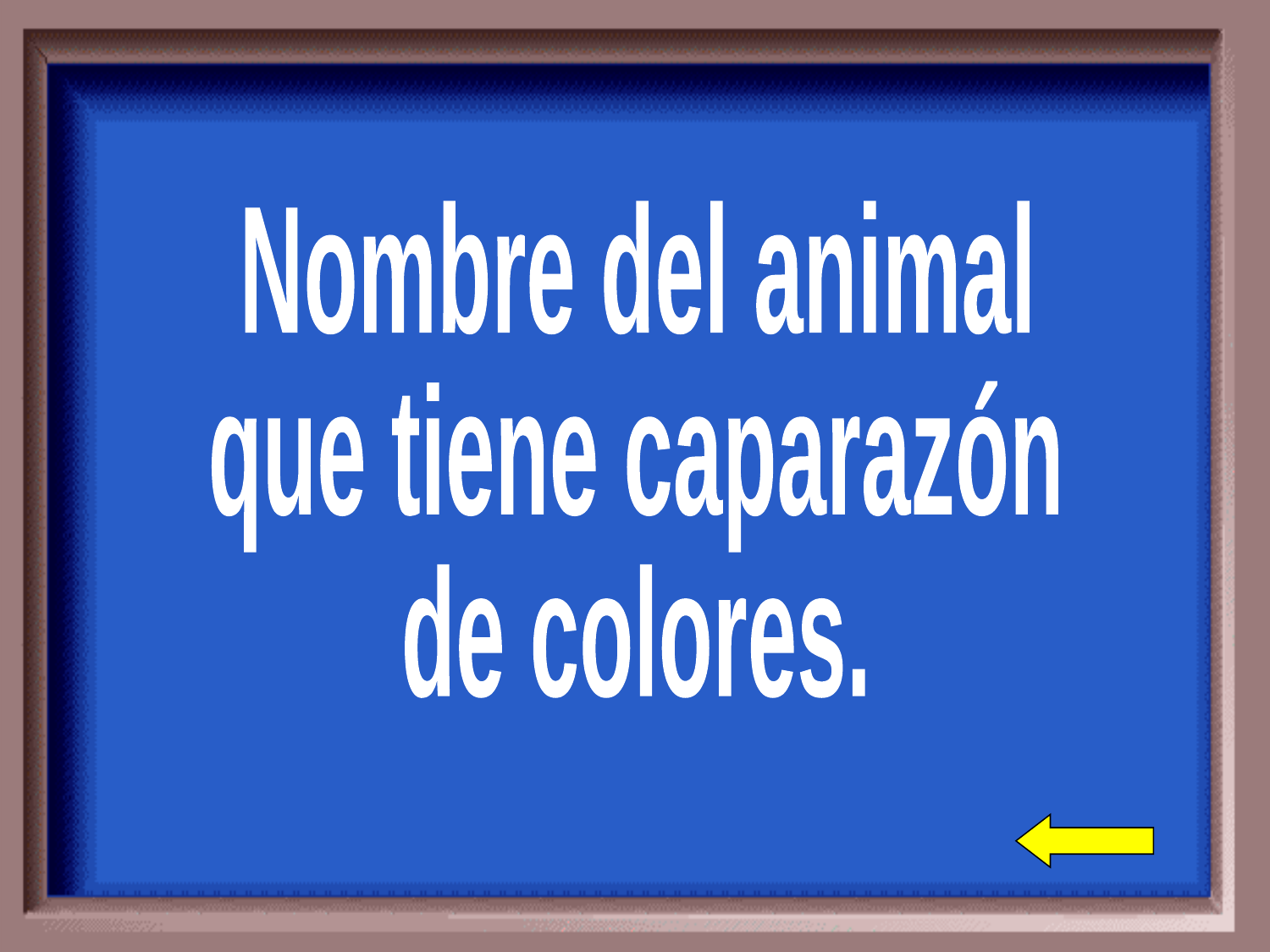

Nombre del animal
que tiene caparazón
de colores.